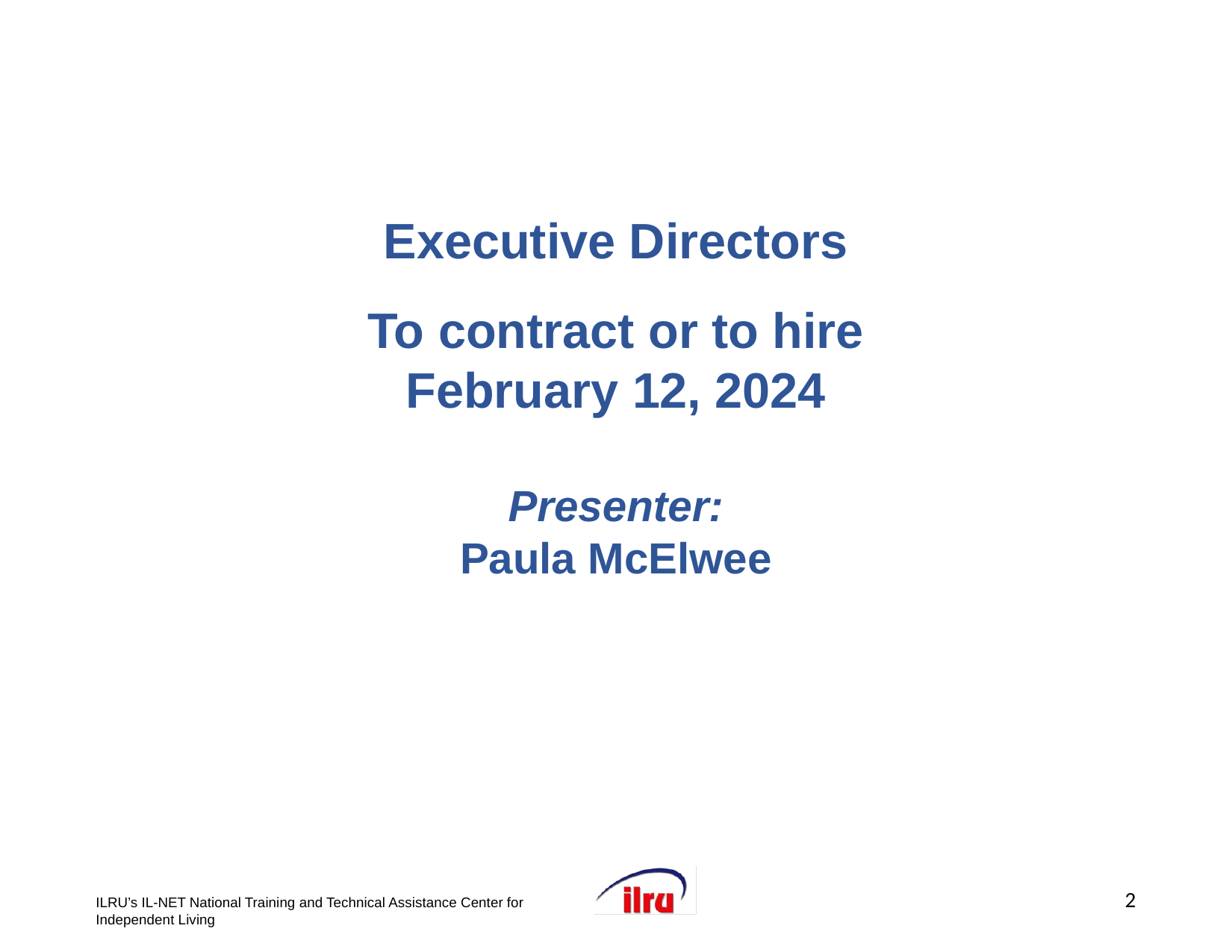

# Executive Directors To contract or to hire February 12, 2024 Presenter: Paula McElwee
2